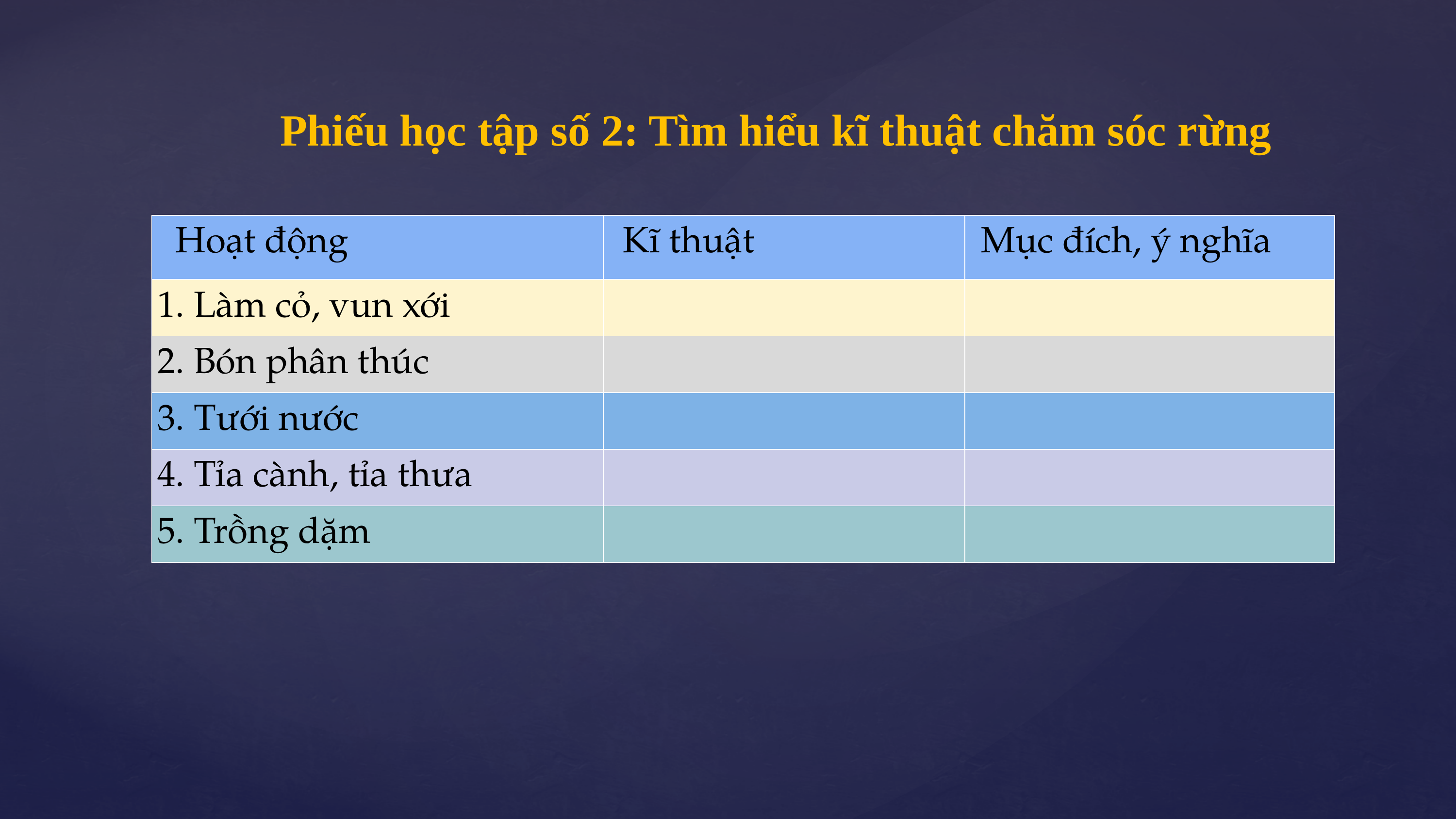

Phiếu học tập số 2: Tìm hiểu kĩ thuật chăm sóc rừng
| Hoạt động | Kĩ thuật | Mục đích, ý nghĩa |
| --- | --- | --- |
| 1. Làm cỏ, vun xới |  |  |
| 2. Bón phân thúc |  |  |
| 3. Tưới nước |  |  |
| 4. Tỉa cành, tỉa thưa |  |  |
| 5. Trồng dặm |  |  |